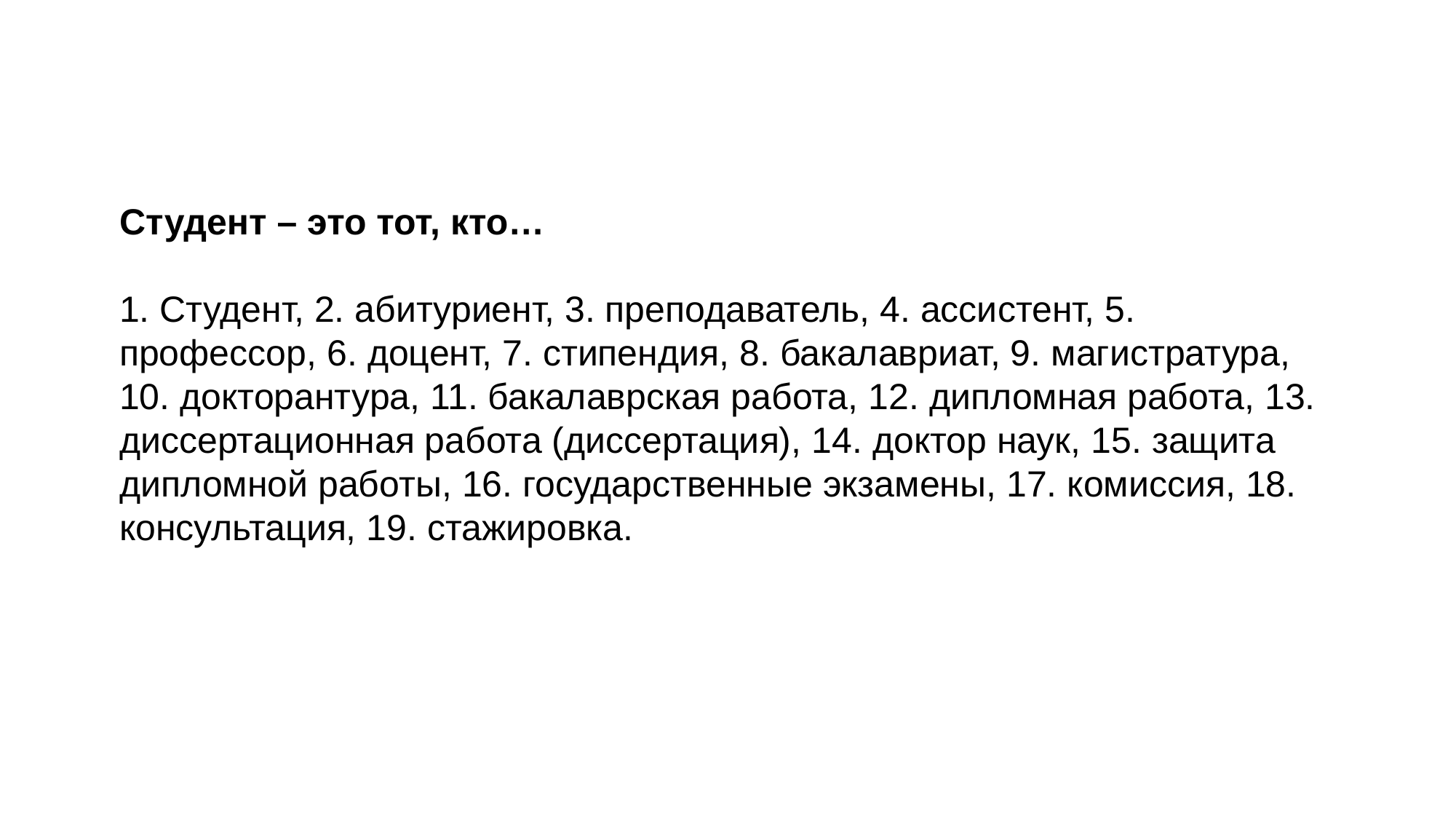

Студент – это тот, кто…

1. Студент, 2. абитуриент, 3. преподаватель, 4. ассистент, 5. профессор, 6. доцент, 7. стипендия, 8. бакалавриат, 9. магистратура, 10. докторантура, 11. бакалаврская работа, 12. дипломная работа, 13. диссертационная работа (диссертация), 14. доктор наук, 15. защита дипломной работы, 16. государственные экзамены, 17. комиссия, 18. консультация, 19. стажировка.